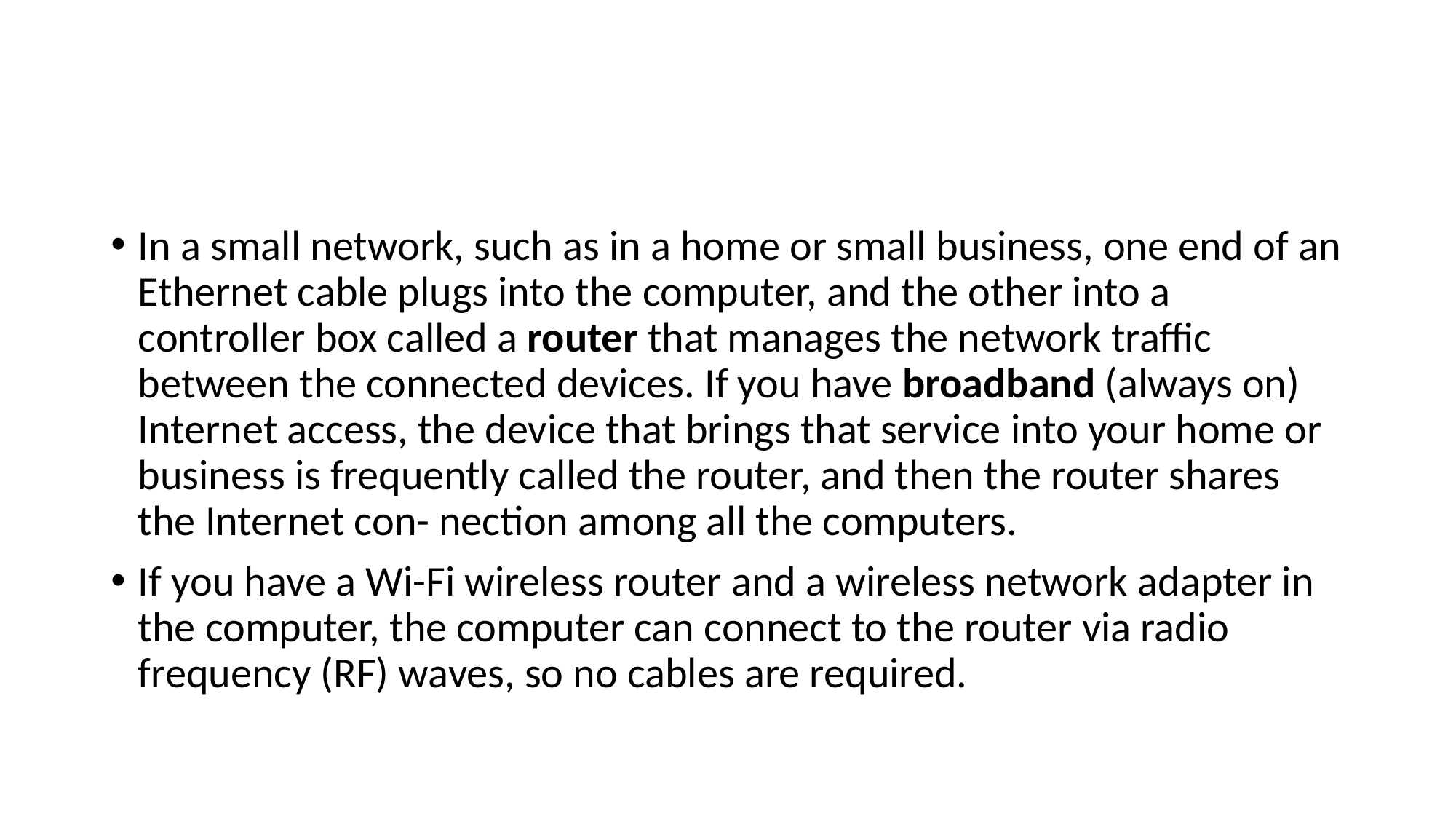

#
In a small network, such as in a home or small business, one end of an Ethernet cable plugs into the computer, and the other into a controller box called a router that manages the network traffic between the connected devices. If you have broadband (always on) Internet access, the device that brings that service into your home or business is frequently called the router, and then the router shares the Internet con- nection among all the computers.
If you have a Wi-Fi wireless router and a wireless network adapter in the computer, the computer can connect to the router via radio frequency (RF) waves, so no cables are required.